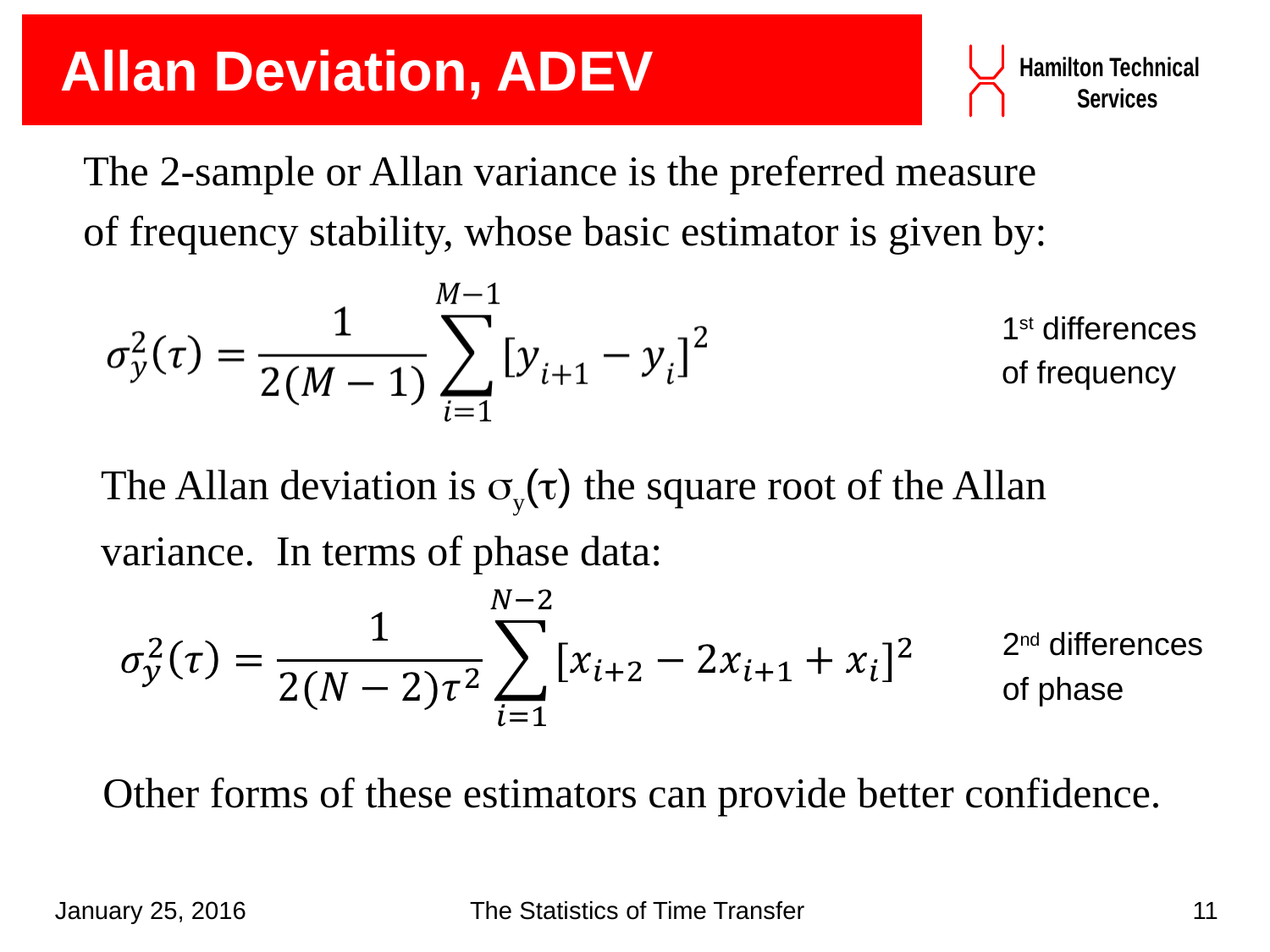

Allan Deviation, ADEV

The 2-sample or Allan variance is the preferred measure
of frequency stability, whose basic estimator is given by:

1st differences
of frequency
The Allan deviation is σy(τ) the square root of the Allan
variance.  In terms of phase data:

2nd differences
of phase
Other forms of these estimators can provide better confidence.
January 25, 2016
The Statistics of Time Transfer
11